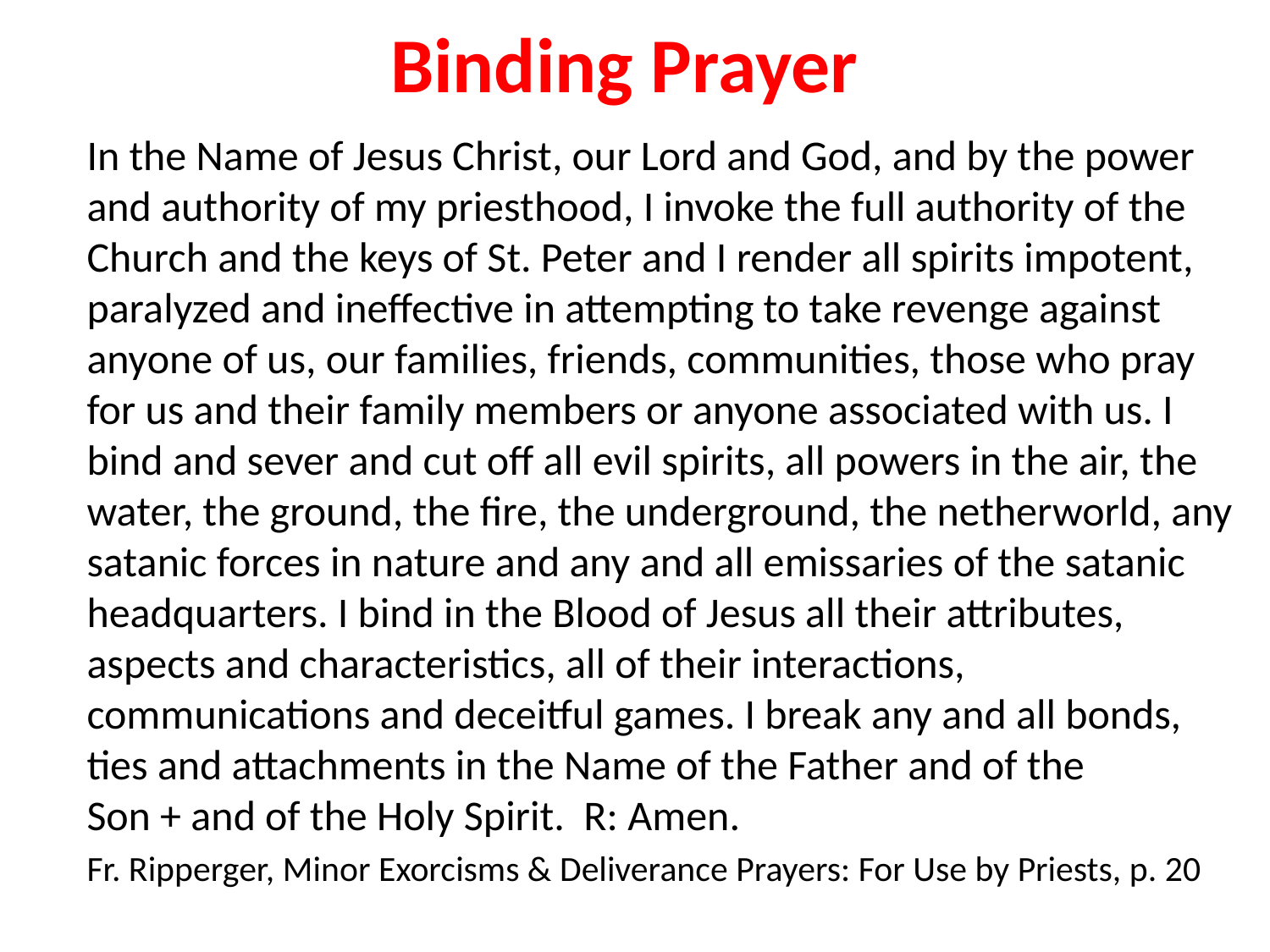

# Binding Prayer
In the Name of Jesus Christ, our Lord and God, and by the power and authority of my priesthood, I invoke the full authority of the Church and the keys of St. Peter and I render all spirits impotent, paralyzed and ineffective in attempting to take revenge against anyone of us, our families, friends, communities, those who pray for us and their family members or anyone associated with us. I bind and sever and cut off all evil spirits, all powers in the air, the water, the ground, the fire, the underground, the netherworld, any satanic forces in nature and any and all emissaries of the satanic headquarters. I bind in the Blood of Jesus all their attributes, aspects and characteristics, all of their interactions, communications and deceitful games. I break any and all bonds, ties and attachments in the Name of the Father and of the Son + and of the Holy Spirit.  R: Amen.
Fr. Ripperger, Minor Exorcisms & Deliverance Prayers: For Use by Priests, p. 20